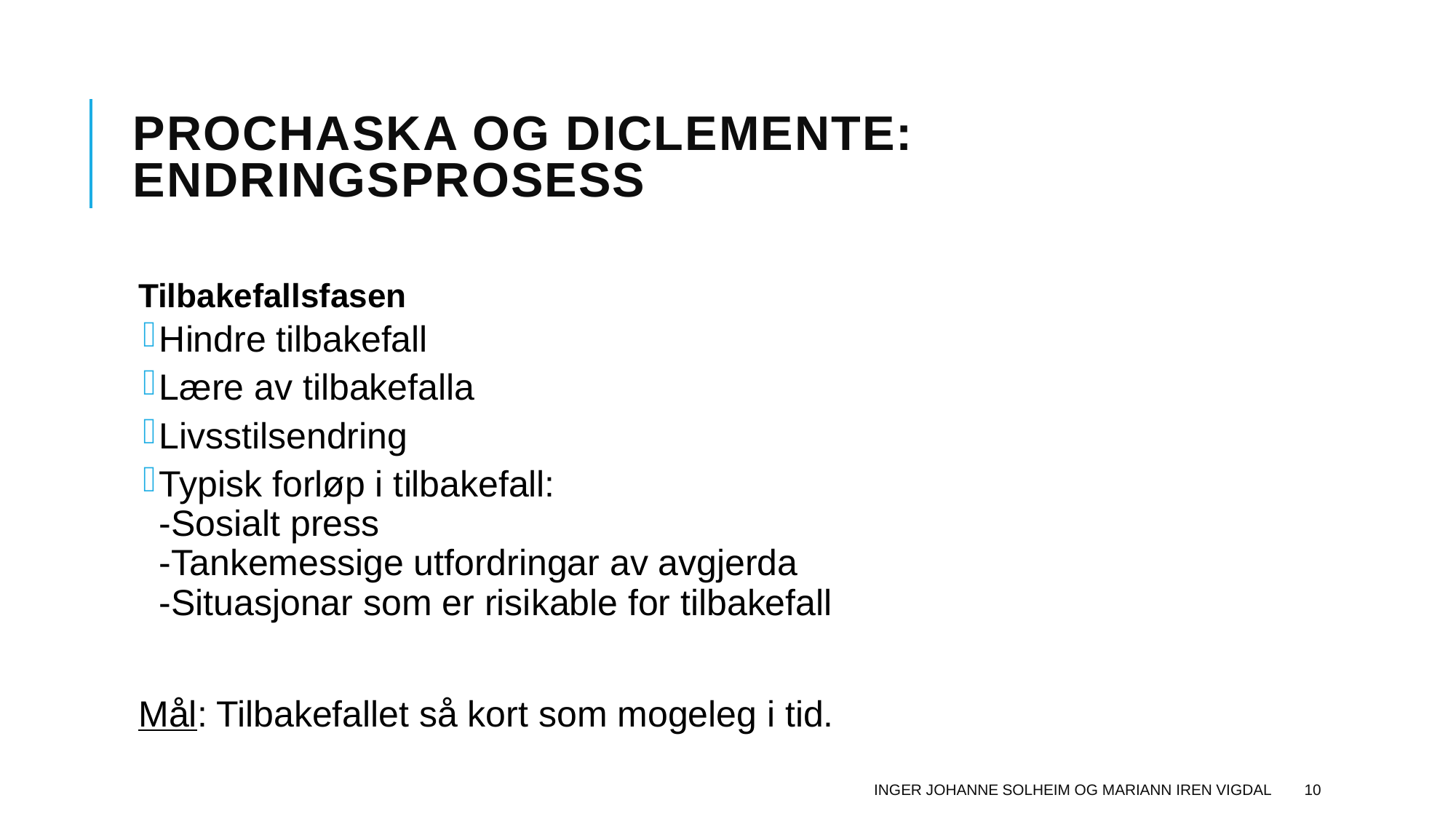

# Prochaska og DiClemente: endringsprosess
Tilbakefallsfasen
Hindre tilbakefall
Lære av tilbakefalla
Livsstilsendring
Typisk forløp i tilbakefall:
-Sosialt press
-Tankemessige utfordringar av avgjerda
-Situasjonar som er risikable for tilbakefall

Mål: Tilbakefallet så kort som mogeleg i tid.

Inger Johanne Solheim og Mariann Iren Vigdal
10